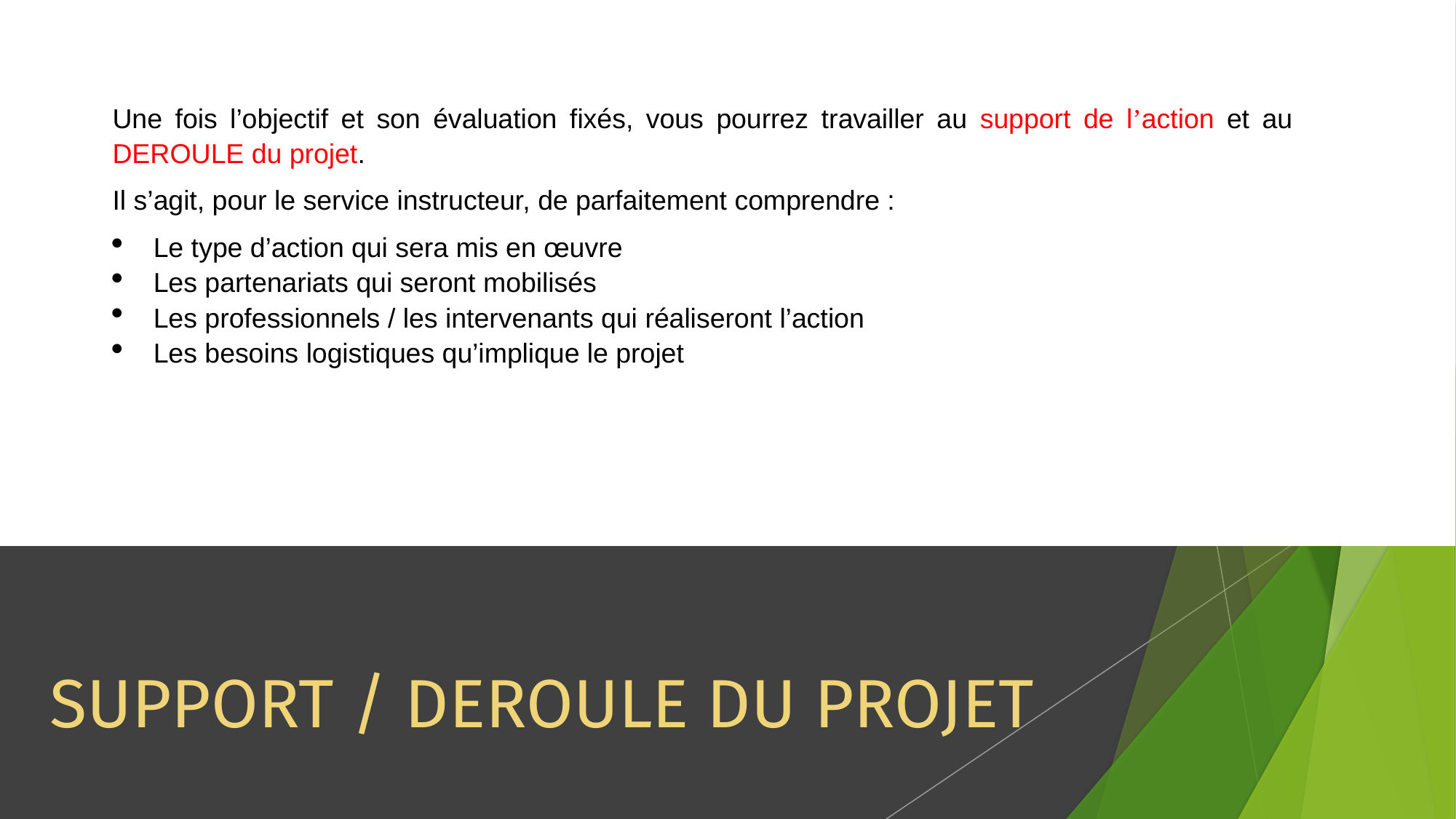

Une fois l’objectif et son évaluation fixés, vous pourrez travailler au support de l’action et au DEROULE du projet.
Il s’agit, pour le service instructeur, de parfaitement comprendre :
Le type d’action qui sera mis en œuvre
Les partenariats qui seront mobilisés
Les professionnels / les intervenants qui réaliseront l’action
Les besoins logistiques qu’implique le projet

# SUPPORT / DEROULE DU PROJET